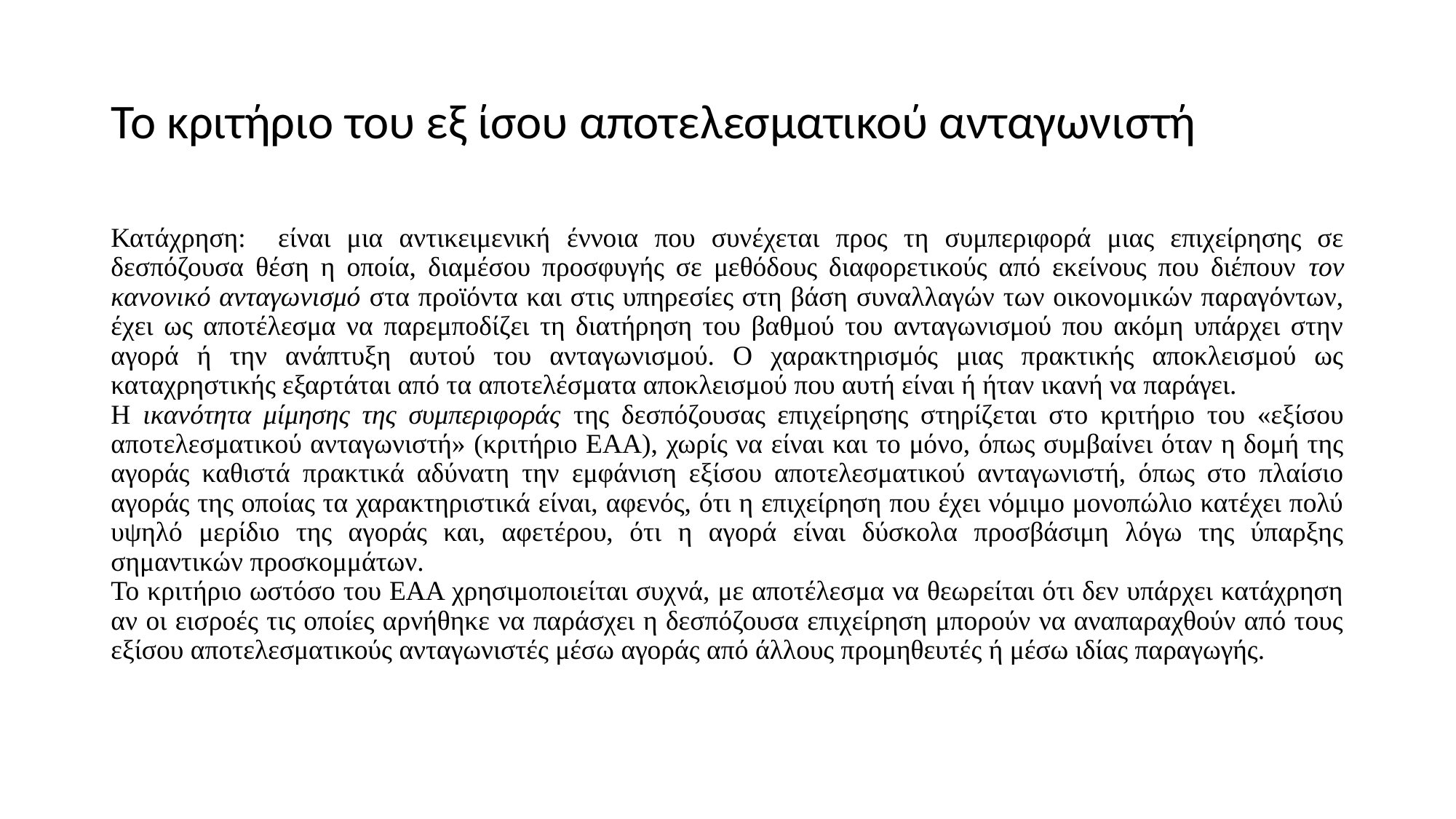

# Το κριτήριο του εξ ίσου αποτελεσματικού ανταγωνιστή
Κατάχρηση:  είναι μια αντικειμενική έννοια που συνέχεται προς τη συμπεριφορά μιας επιχείρησης σε δεσπόζουσα θέση η οποία, διαμέσου προσφυγής σε μεθόδους διαφορετικούς από εκείνους που διέπουν τον κανονικό ανταγωνισμό στα προϊόντα και στις υπηρεσίες στη βάση συναλλαγών των οικονομικών παραγόντων, έχει ως αποτέλεσμα να παρεμποδίζει τη διατήρηση του βαθμού του ανταγωνισμού που ακόμη υπάρχει στην αγορά ή την ανάπτυξη αυτού του ανταγωνισμού. Ο χαρακτηρισμός μιας πρακτικής αποκλεισμού ως καταχρηστικής εξαρτάται από τα αποτελέσματα αποκλεισμού που αυτή είναι ή ήταν ικανή να παράγει.
Η ικανότητα μίμησης της συμπεριφοράς της δεσπόζουσας επιχείρησης στηρίζεται στο κριτήριο του «εξίσου αποτελεσματικού ανταγωνιστή» (κριτήριο ΕΑΑ), χωρίς να είναι και το μόνο, όπως συμβαίνει όταν η δομή της αγοράς καθιστά πρακτικά αδύνατη την εμφάνιση εξίσου αποτελεσματικού ανταγωνιστή, όπως στο πλαίσιο αγοράς της οποίας τα χαρακτηριστικά είναι, αφενός, ότι η επιχείρηση που έχει νόμιμο μονοπώλιο κατέχει πολύ υψηλό μερίδιο της αγοράς και, αφετέρου, ότι η αγορά είναι δύσκολα προσβάσιμη λόγω της ύπαρξης σημαντικών προσκομμάτων.
Το κριτήριο ωστόσο του ΕΑΑ χρησιμοποιείται συχνά, με αποτέλεσμα να θεωρείται ότι δεν υπάρχει κατάχρηση αν οι εισροές τις οποίες αρνήθηκε να παράσχει η δεσπόζουσα επιχείρηση μπορούν να αναπαραχθούν από τους εξίσου αποτελεσματικούς ανταγωνιστές μέσω αγοράς από άλλους προμηθευτές ή μέσω ιδίας παραγωγής.